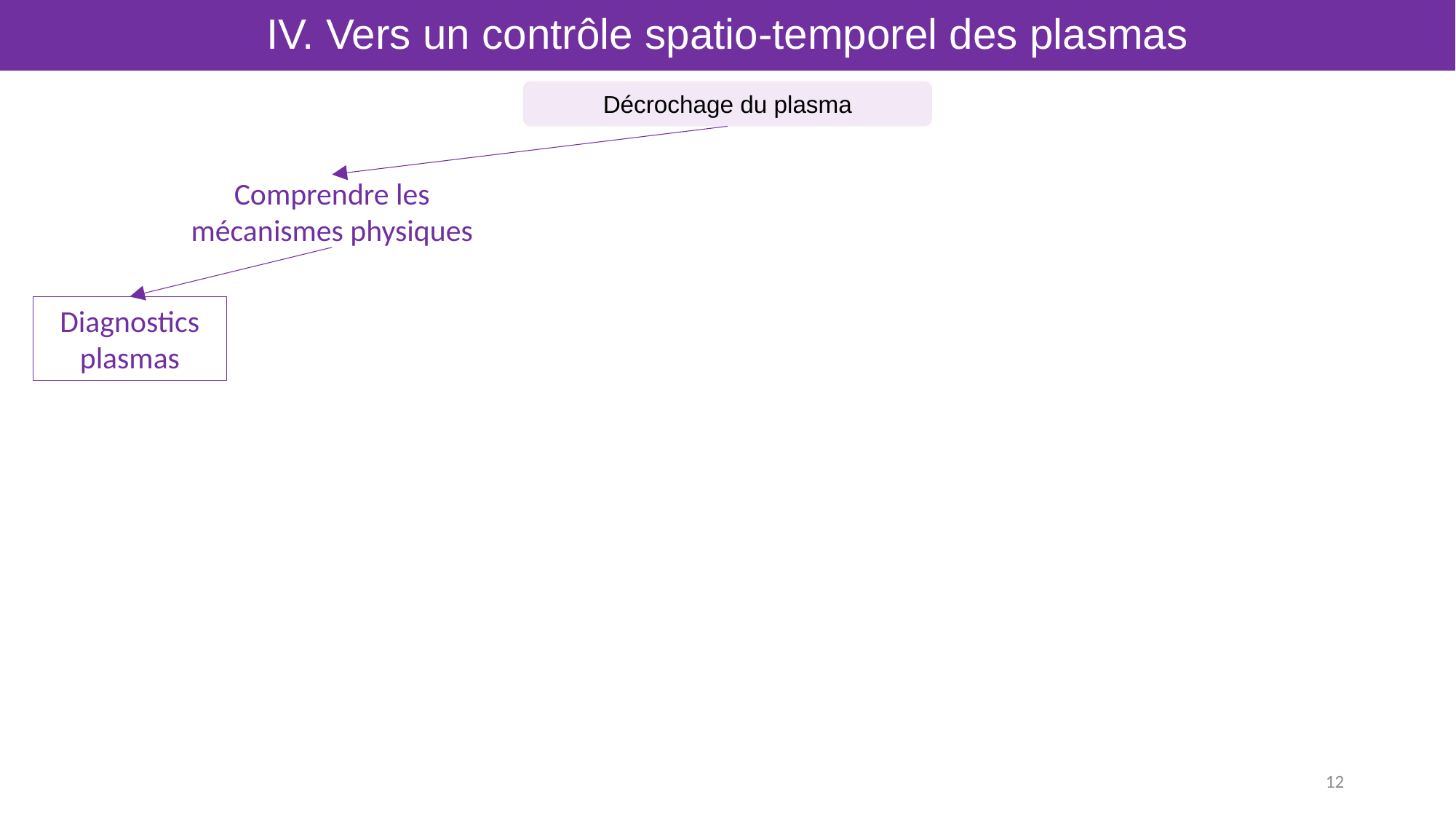

Décrochage du plasma
Comprendre les mécanismes physiques
Diagnostics plasmas
12